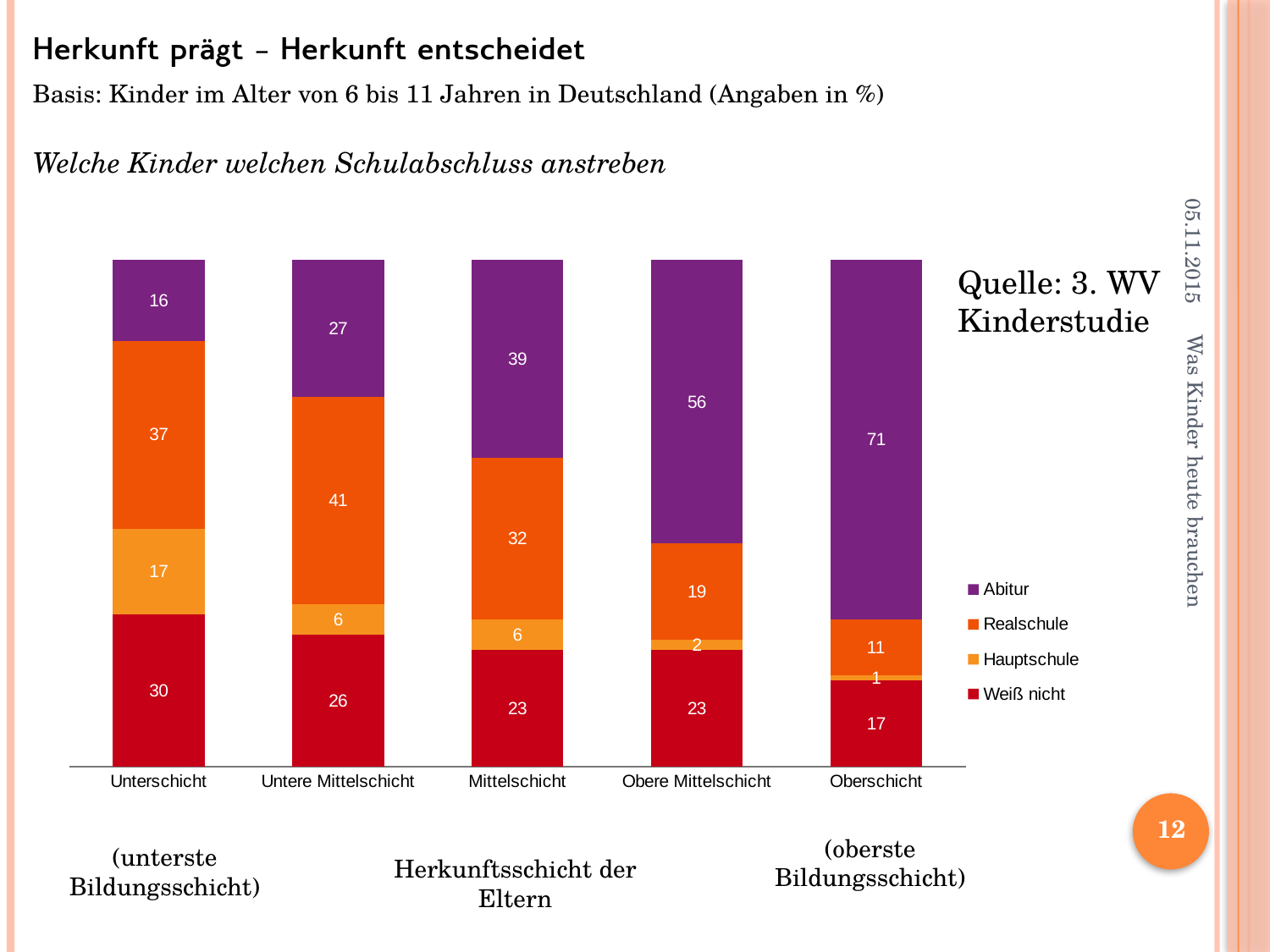

Herkunft prägt – Herkunft entscheidet
Basis: Kinder im Alter von 6 bis 11 Jahren in Deutschland (Angaben in %)
Welche Kinder welchen Schulabschluss anstreben
05.11.2015
Quelle: 3. WV Kinderstudie

### Chart

| Category | Weiß nicht | Hauptschule | Realschule | Abitur |
|---|---|---|---|---|
| Unterschicht | 30.0 | 17.0 | 37.0 | 16.0 |
| Untere Mittelschicht | 26.0 | 6.0 | 41.0 | 27.0 |
| Mittelschicht | 23.0 | 6.0 | 32.0 | 39.0 |
| Obere Mittelschicht | 23.0 | 2.0 | 19.0 | 56.0 |
| Oberschicht | 17.0 | 1.0 | 11.0 | 71.0 |
Was Kinder heute brauchen
12
(oberste Bildungsschicht)
(unterste Bildungsschicht)
Herkunftsschicht der Eltern